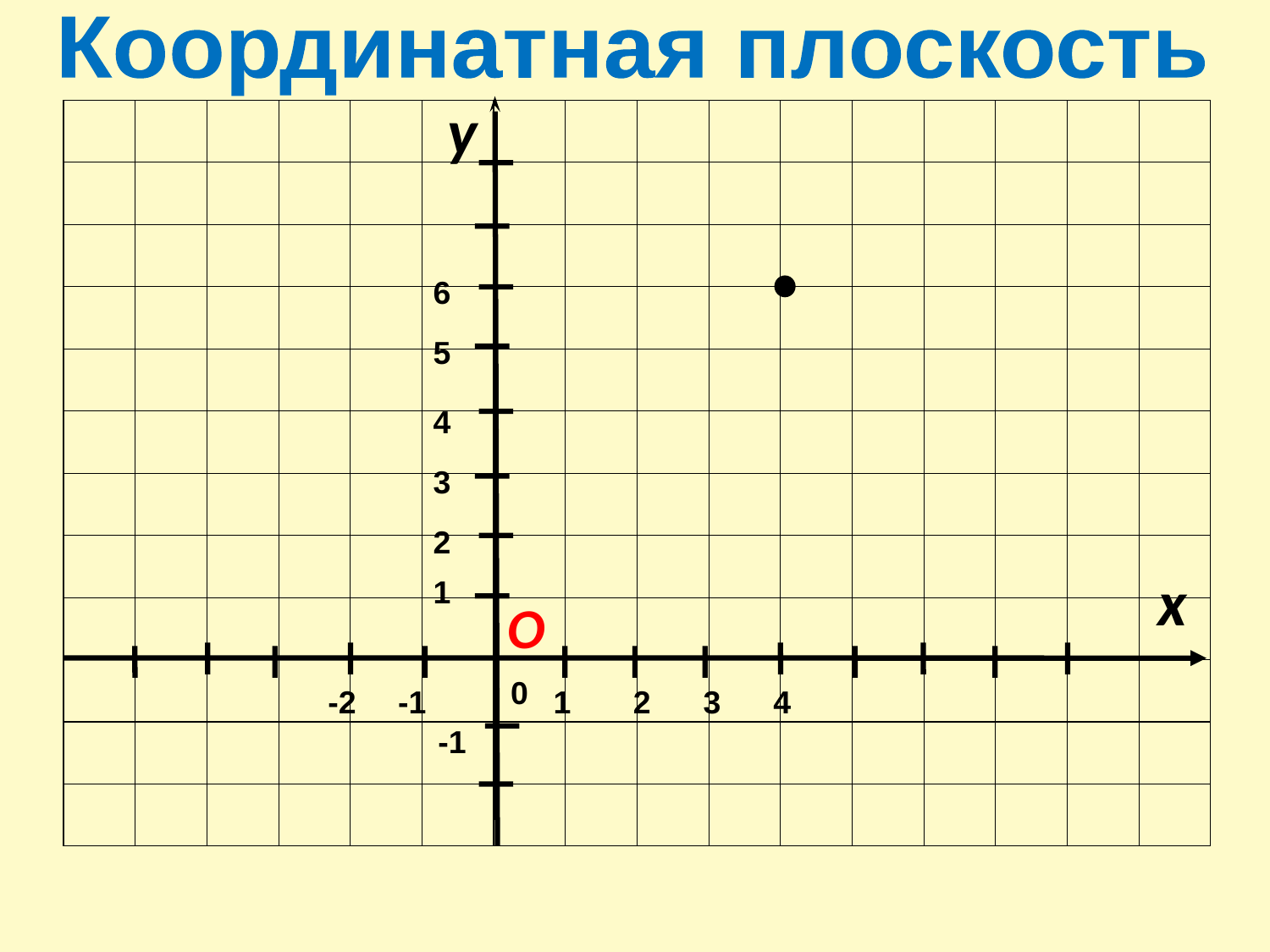

Координатная плоскость
y

6

5

4

3

2

x
1
О

0
-2
-1
1
2
3
4
-1